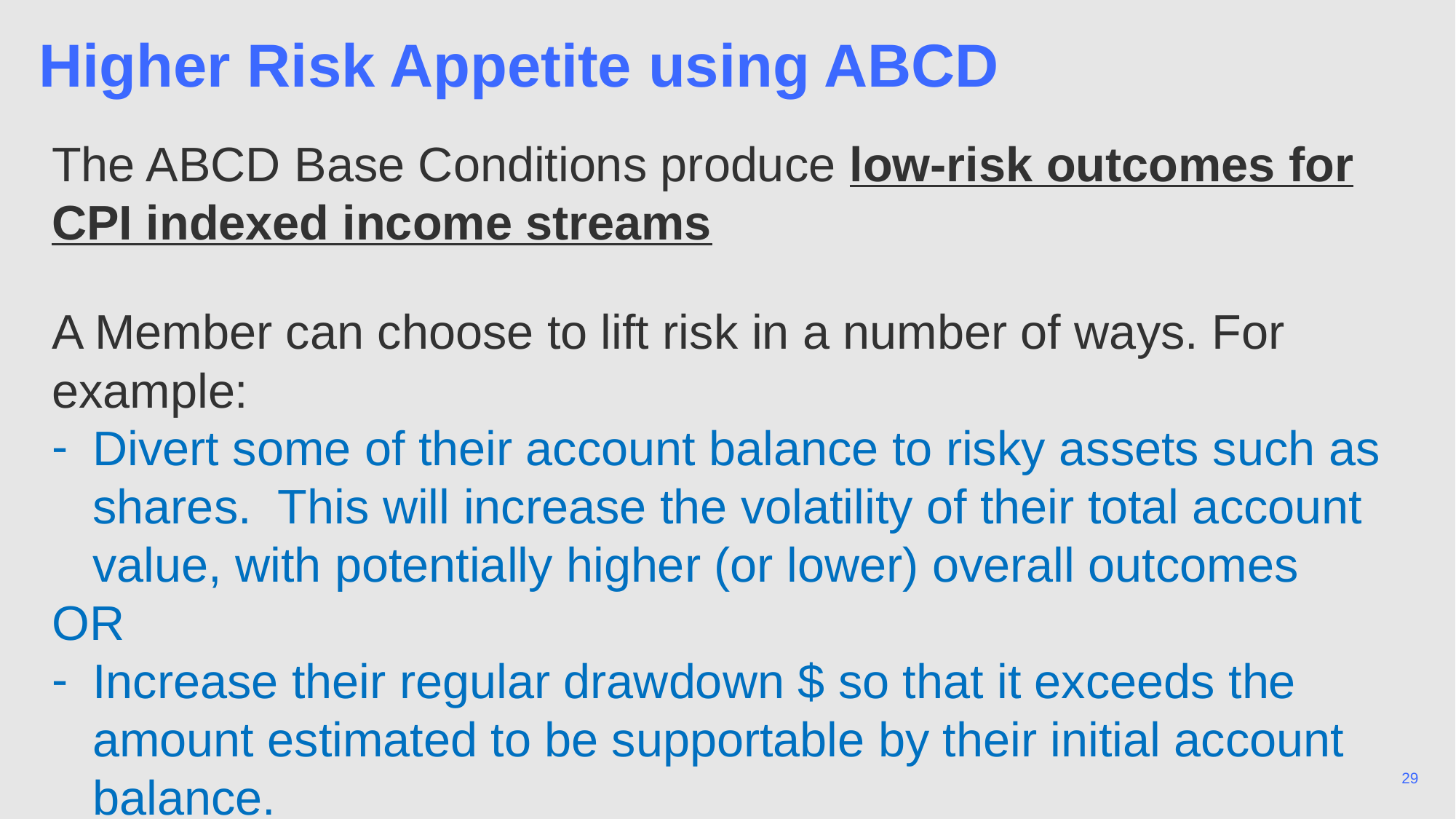

# Higher Risk Appetite using ABCD
The ABCD Base Conditions produce low-risk outcomes for CPI indexed income streams

A Member can choose to lift risk in a number of ways. For example:
Divert some of their account balance to risky assets such as shares.  This will increase the volatility of their total account value, with potentially higher (or lower) overall outcomes
OR
Increase their regular drawdown $ so that it exceeds the amount estimated to be supportable by their initial account balance.
29